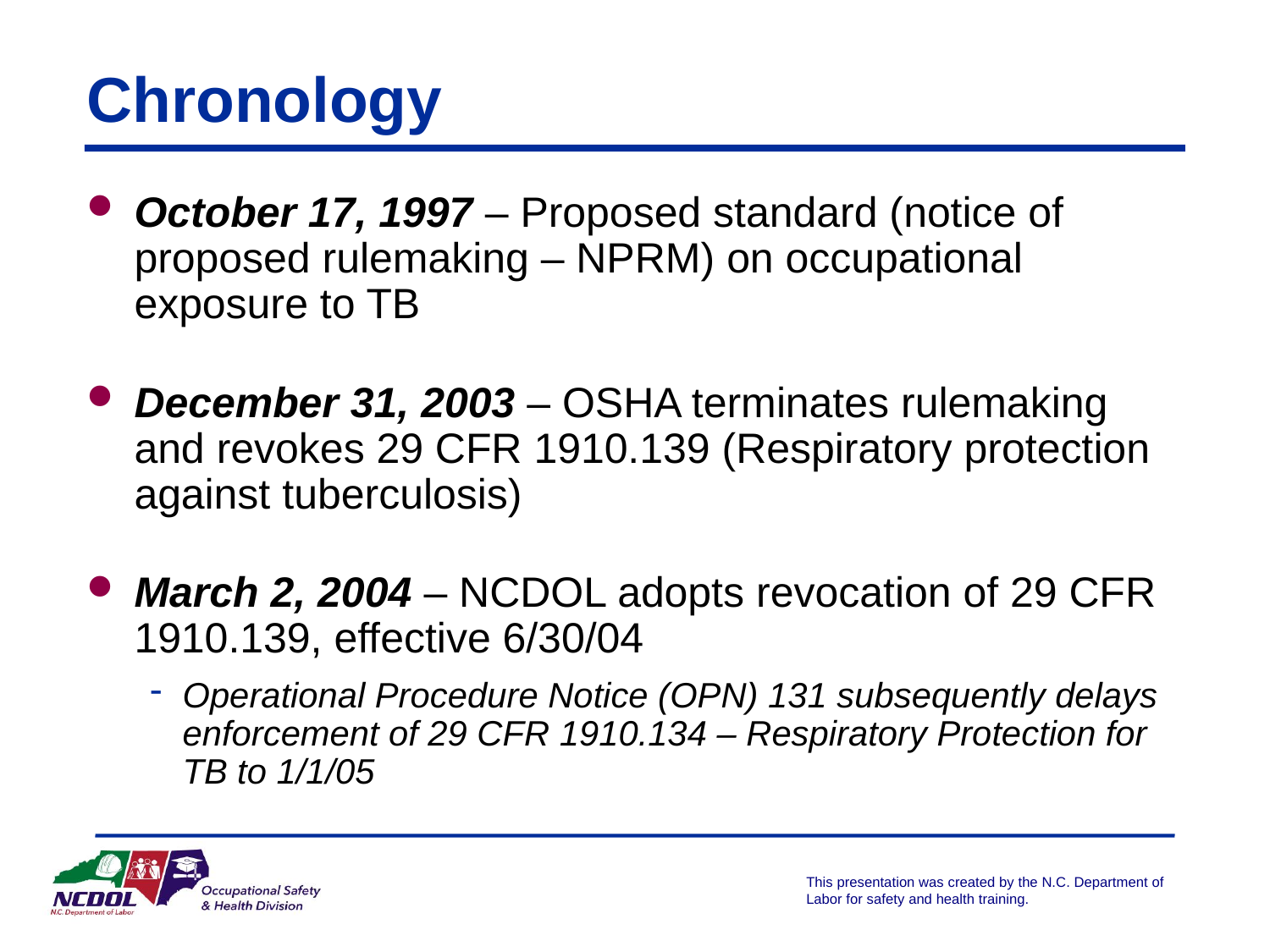

# Chronology
October 17, 1997 – Proposed standard (notice of proposed rulemaking – NPRM) on occupational exposure to TB

December 31, 2003 – OSHA terminates rulemaking and revokes 29 CFR 1910.139 (Respiratory protection against tuberculosis)

March 2, 2004 – NCDOL adopts revocation of 29 CFR 1910.139, effective 6/30/04

Operational Procedure Notice (OPN) 131 subsequently delays enforcement of 29 CFR 1910.134 – Respiratory Protection for TB to 1/1/05